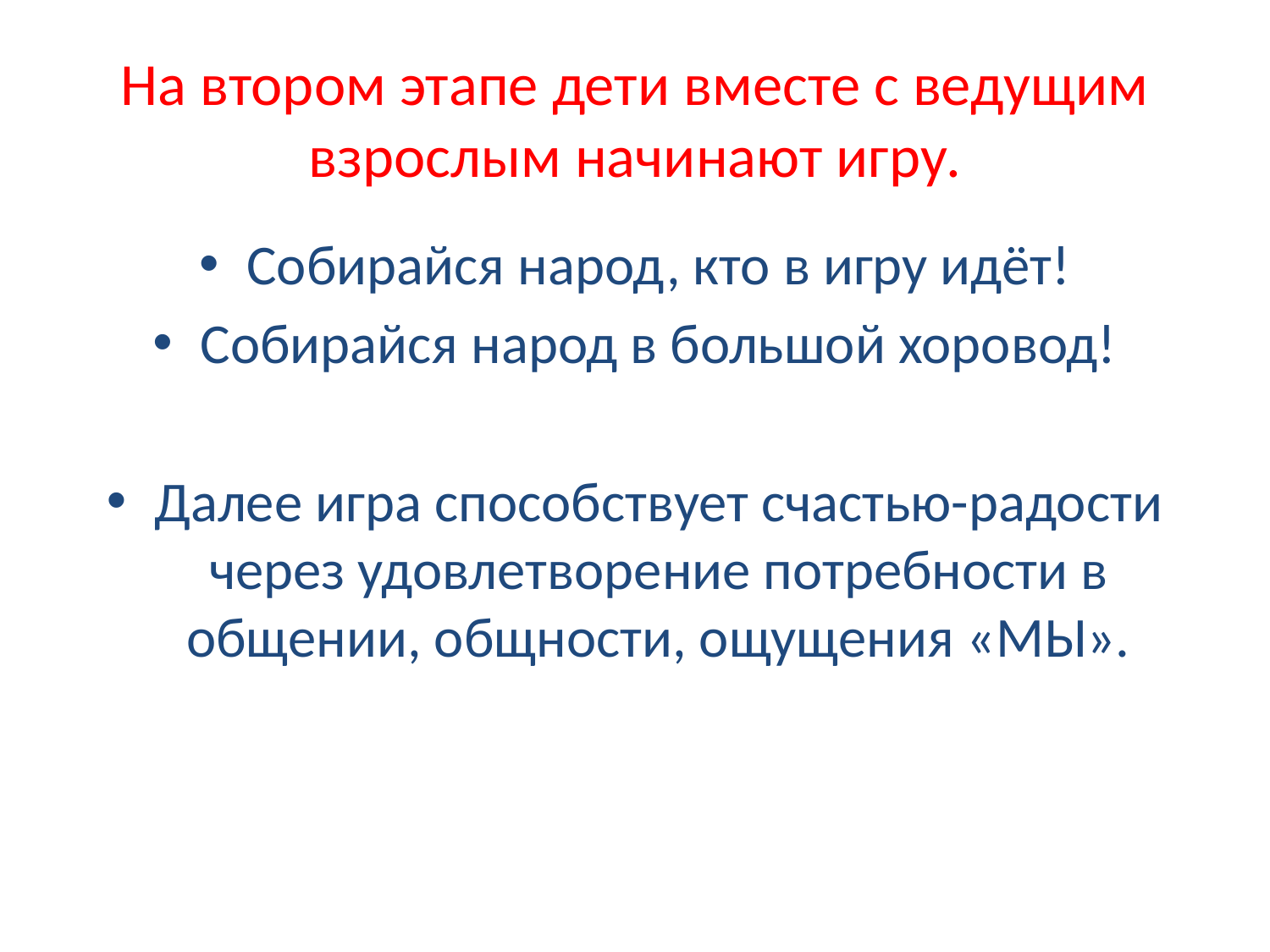

# На втором этапе дети вместе с ведущим взрослым начинают игру.
Собирайся народ, кто в игру идёт!
Собирайся народ в большой хоровод!

Далее игра способствует счастью-радости через удовлетворение потребности в общении, общности, ощущения «МЫ».